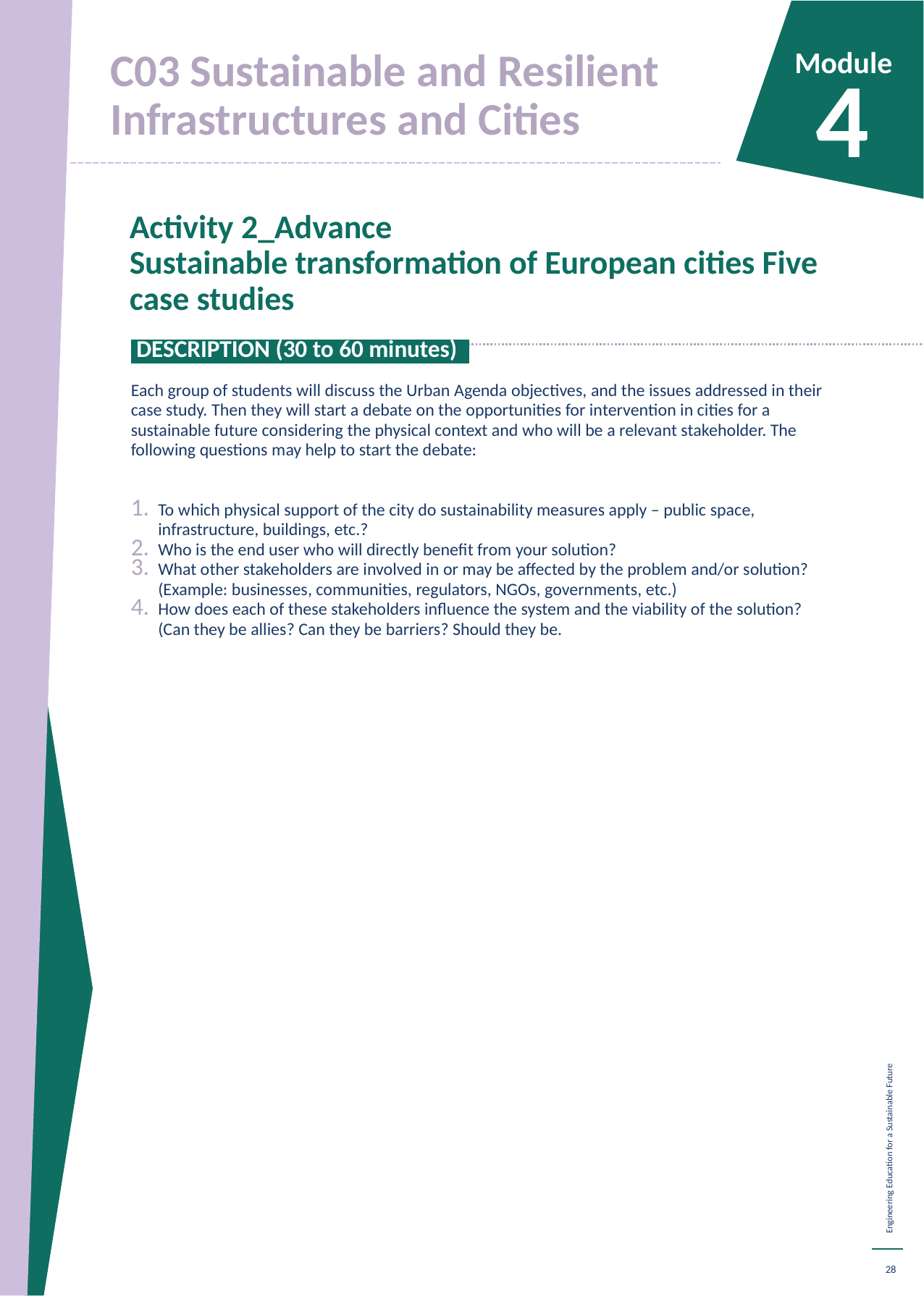

C03 Sustainable and Resilient Infrastructures and Cities
Module
4
Activity 2_Advance                                     Sustainable transformation of European cities Five case studies
 DESCRIPTION (30 to 60 minutes).

Each group of students will discuss the Urban Agenda objectives, and the issues addressed in their case study. Then they will start a debate on the opportunities for intervention in cities for a sustainable future considering the physical context and who will be a relevant stakeholder. The following questions may help to start the debate:

To which physical support of the city do sustainability measures apply – public space, infrastructure, buildings, etc.?
Who is the end user who will directly benefit from your solution?
What other stakeholders are involved in or may be affected by the problem and/or solution? (Example: businesses, communities, regulators, NGOs, governments, etc.)
How does each of these stakeholders influence the system and the viability of the solution? (Can they be allies? Can they be barriers? Should they be.